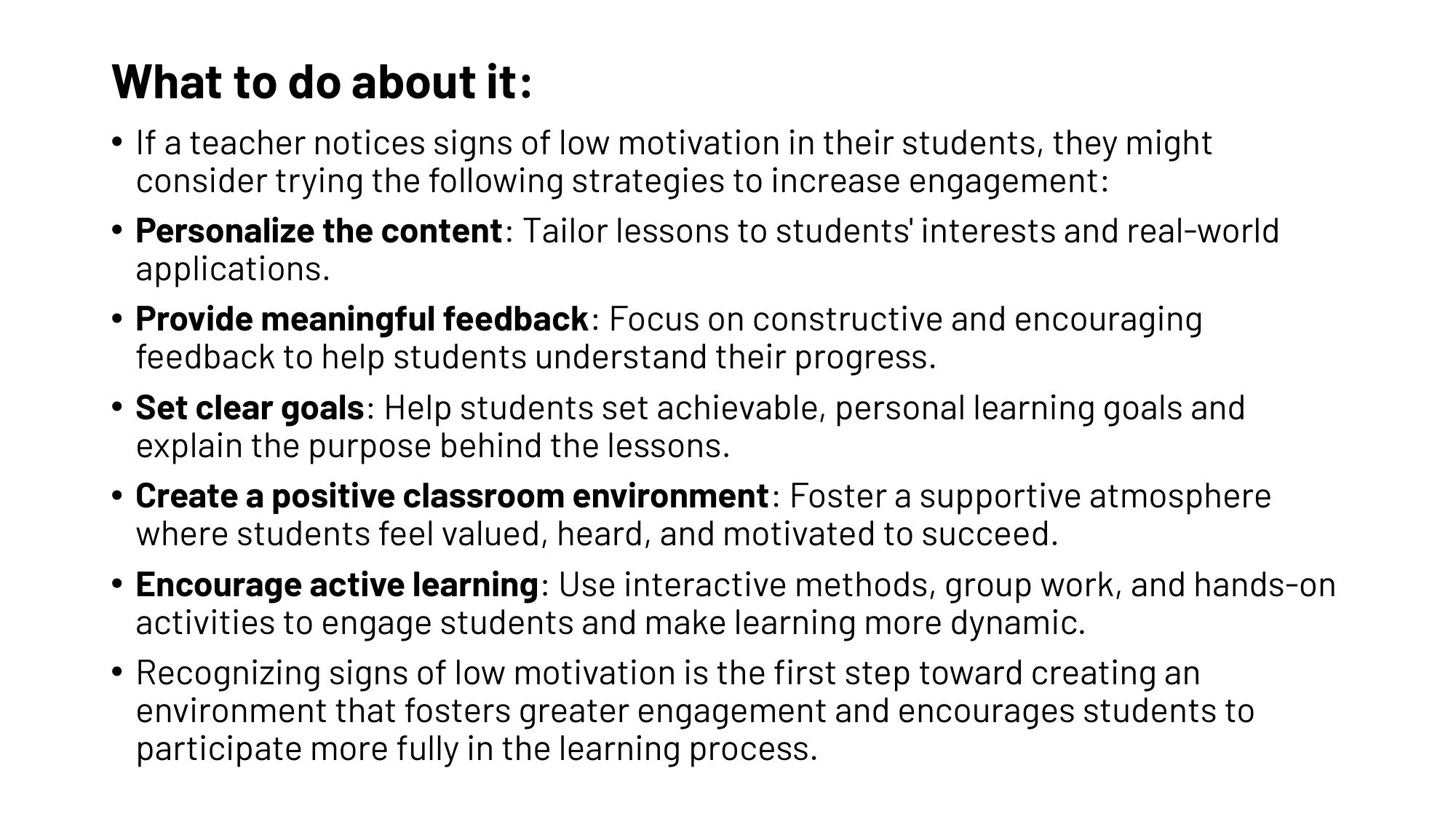

# What to do about it:
If a teacher notices signs of low motivation in their students, they might consider trying the following strategies to increase engagement:
Personalize the content: Tailor lessons to students' interests and real-world applications.
Provide meaningful feedback: Focus on constructive and encouraging feedback to help students understand their progress.
Set clear goals: Help students set achievable, personal learning goals and explain the purpose behind the lessons.
Create a positive classroom environment: Foster a supportive atmosphere where students feel valued, heard, and motivated to succeed.
Encourage active learning: Use interactive methods, group work, and hands-on activities to engage students and make learning more dynamic.
Recognizing signs of low motivation is the first step toward creating an environment that fosters greater engagement and encourages students to participate more fully in the learning process.